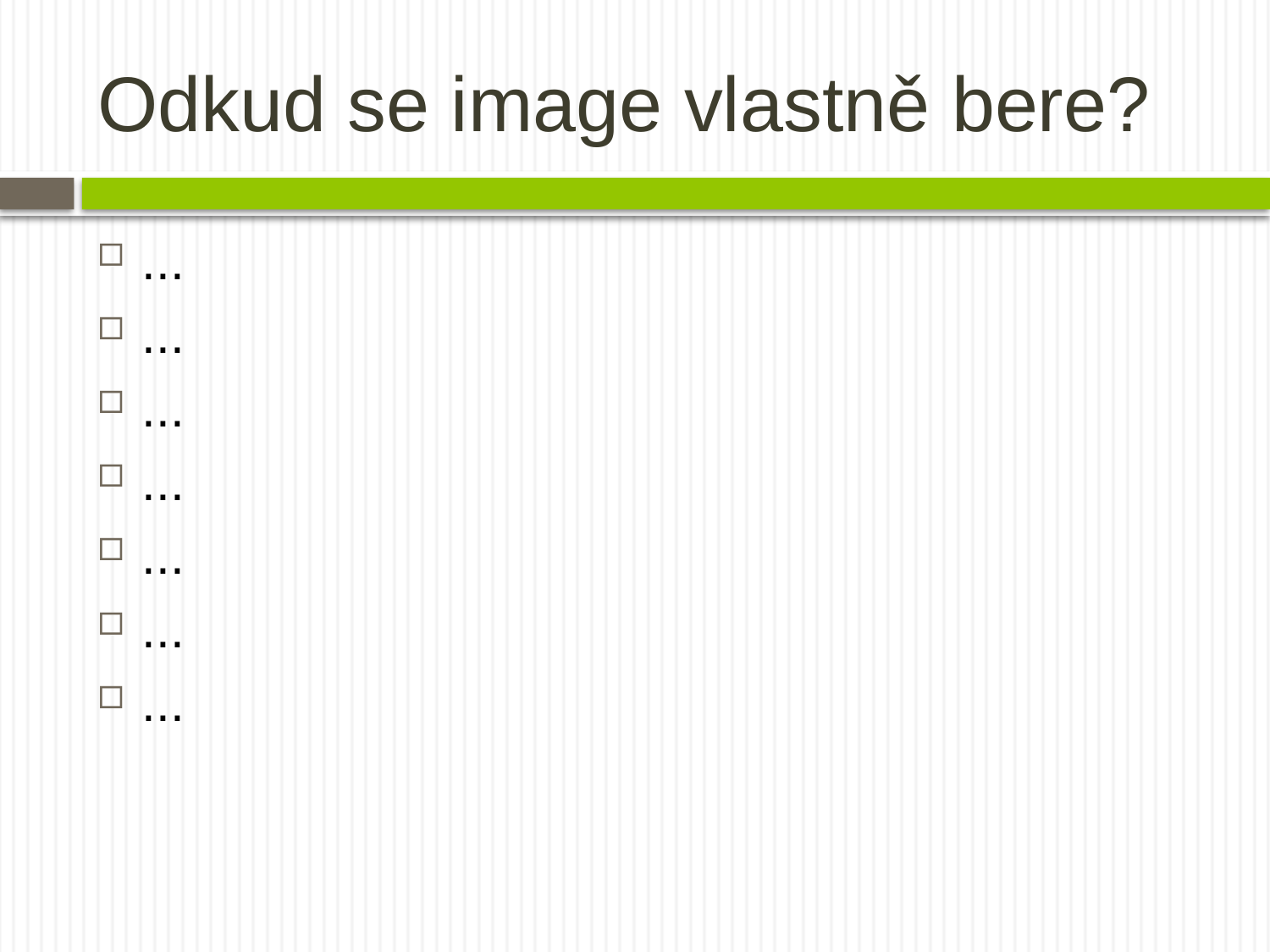

# Odkud se image vlastně bere?
...
...
...
...
...
...
...